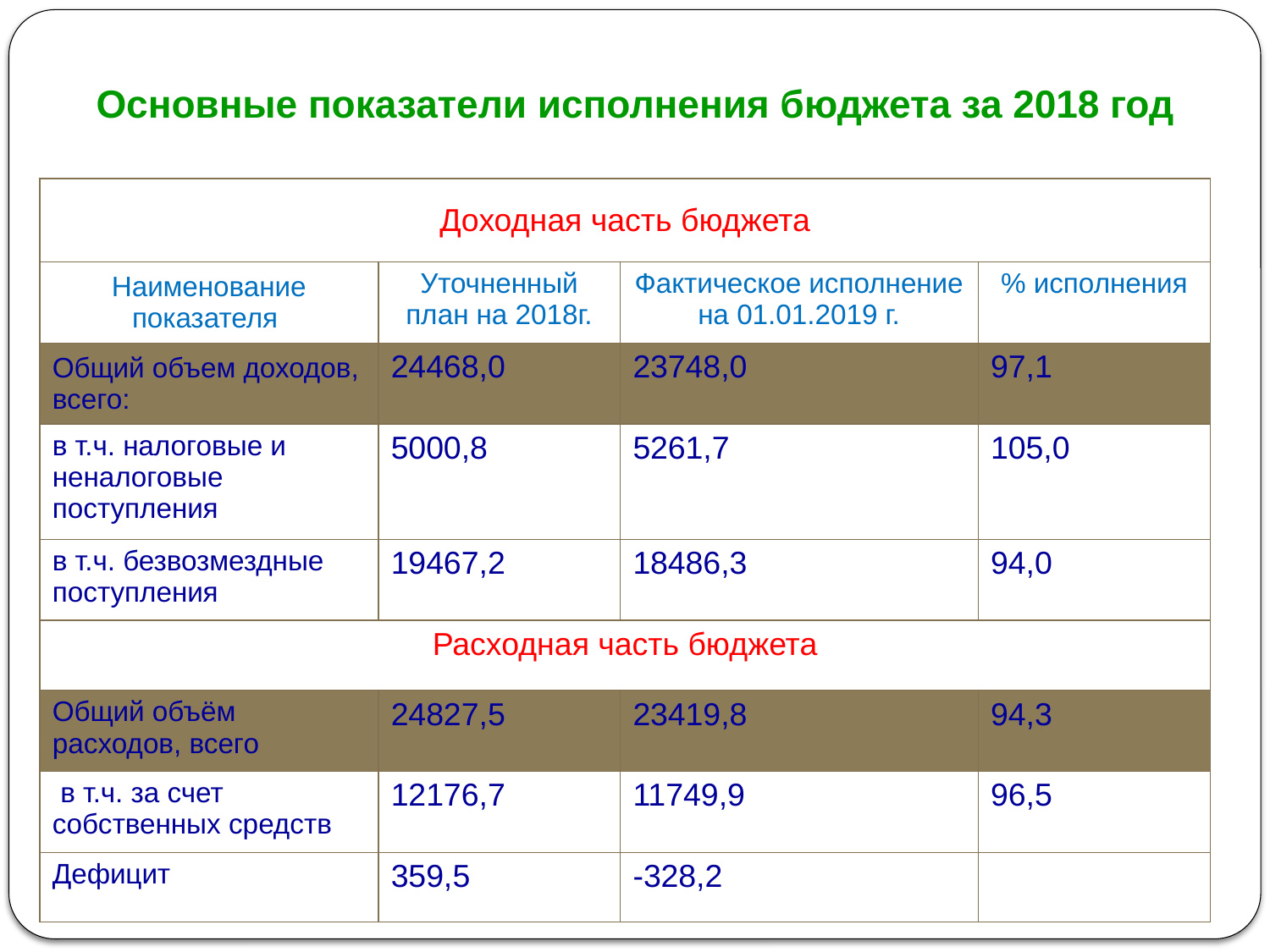

# Основные показатели исполнения бюджета за 2018 год
| Доходная часть бюджета |  |  |  |
| --- | --- | --- | --- |
| Наименование показателя | Уточненный план на 2018г. | Фактическое исполнение на 01.01.2019 г. | % исполнения |
| Общий объем доходов, всего: | 24468,0 | 23748,0 | 97,1 |
| в т.ч. налоговые и неналоговые поступления | 5000,8 | 5261,7 | 105,0 |
| в т.ч. безвозмездные поступления | 19467,2 | 18486,3 | 94,0 |
| Расходная часть бюджета |  |  |  |
| Общий объём расходов, всего | 24827,5 | 23419,8 | 94,3 |
| в т.ч. за счет собственных средств | 12176,7 | 11749,9 | 96,5 |
| Дефицит | 359,5 | -328,2 |  |